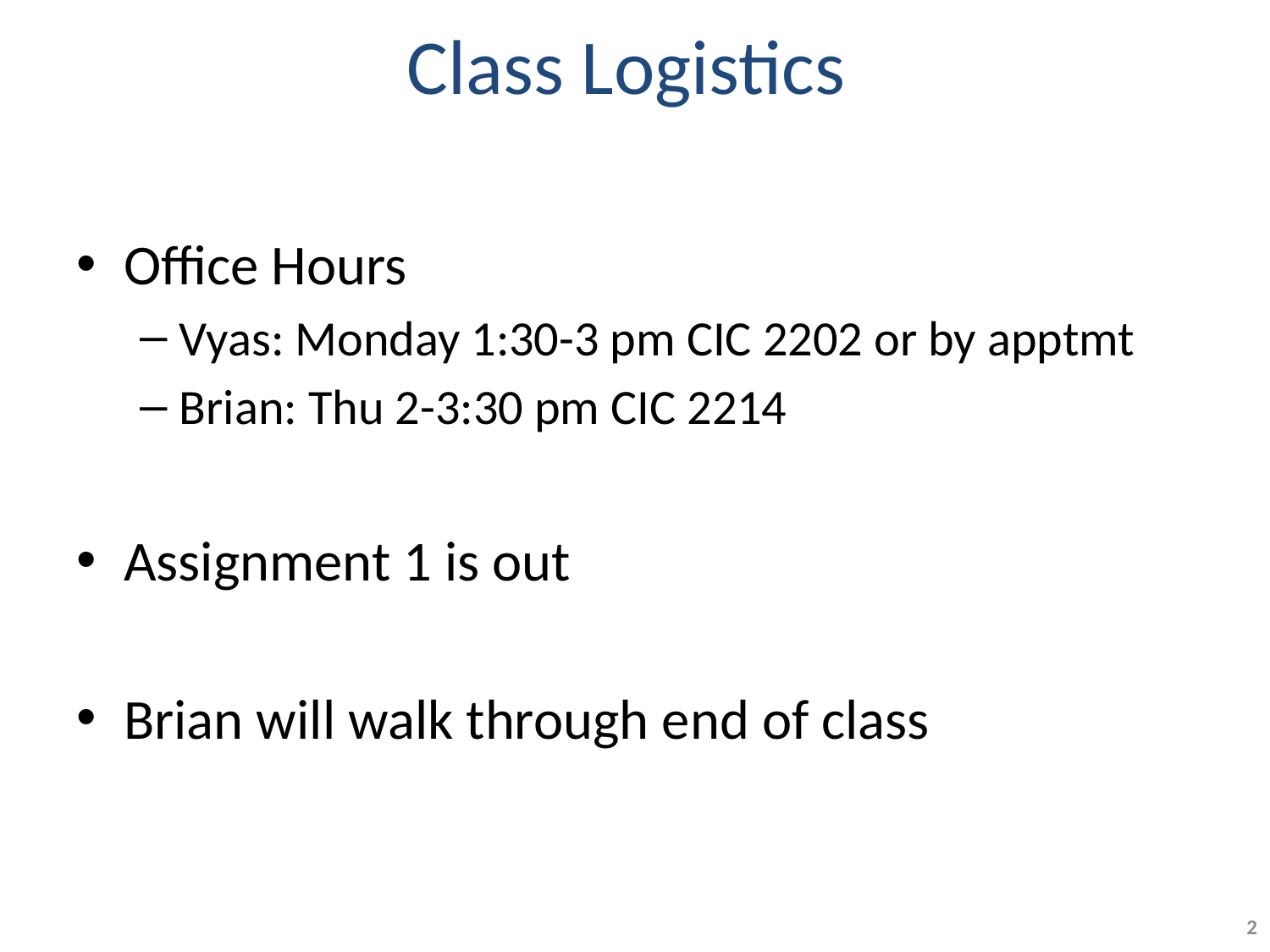

# Class Logistics
Office Hours
Vyas: Monday 1:30-3 pm CIC 2202 or by apptmt
Brian: Thu 2-3:30 pm CIC 2214

Assignment 1 is out

Brian will walk through end of class

2